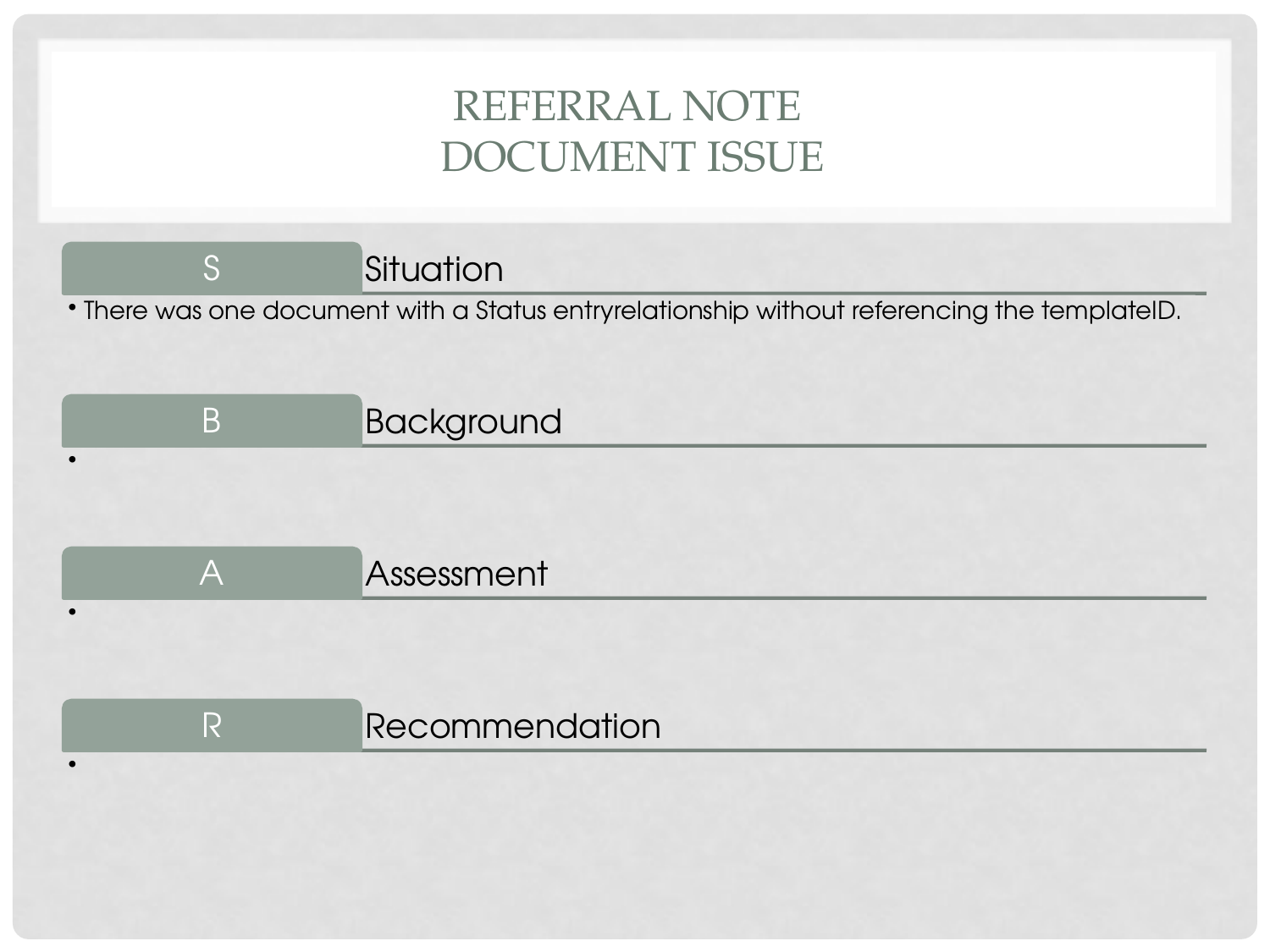

# Referral Note Document Issue
Situation
S
There was one document with a Status entryrelationship without referencing the templateID.

Background
B

Assessment
A

Recommendation
R